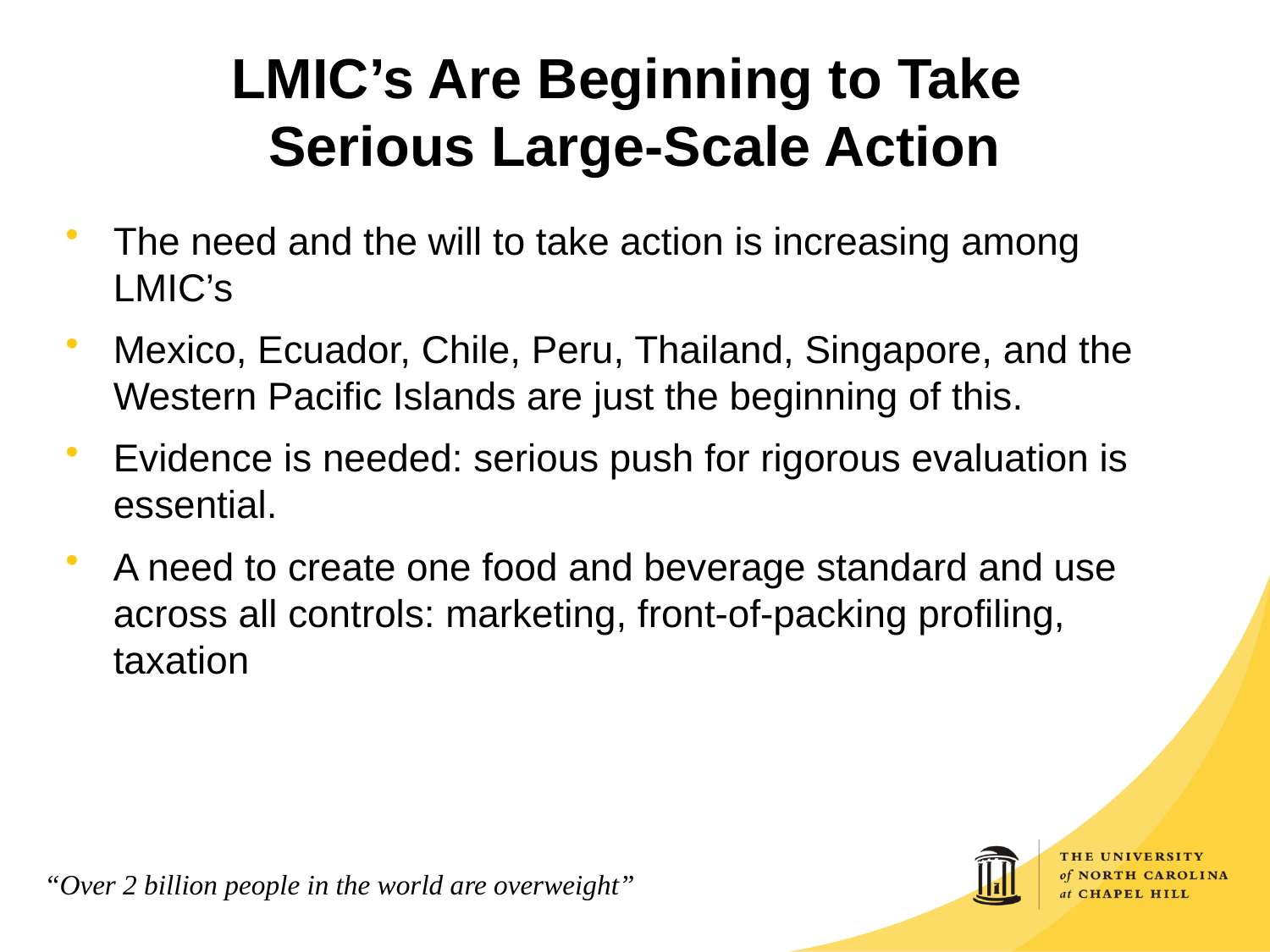

# LMIC’s Are Beginning to Take Serious Large-Scale Action
The need and the will to take action is increasing among LMIC’s
Mexico, Ecuador, Chile, Peru, Thailand, Singapore, and the Western Pacific Islands are just the beginning of this.
Evidence is needed: serious push for rigorous evaluation is essential.
A need to create one food and beverage standard and use across all controls: marketing, front-of-packing profiling, taxation